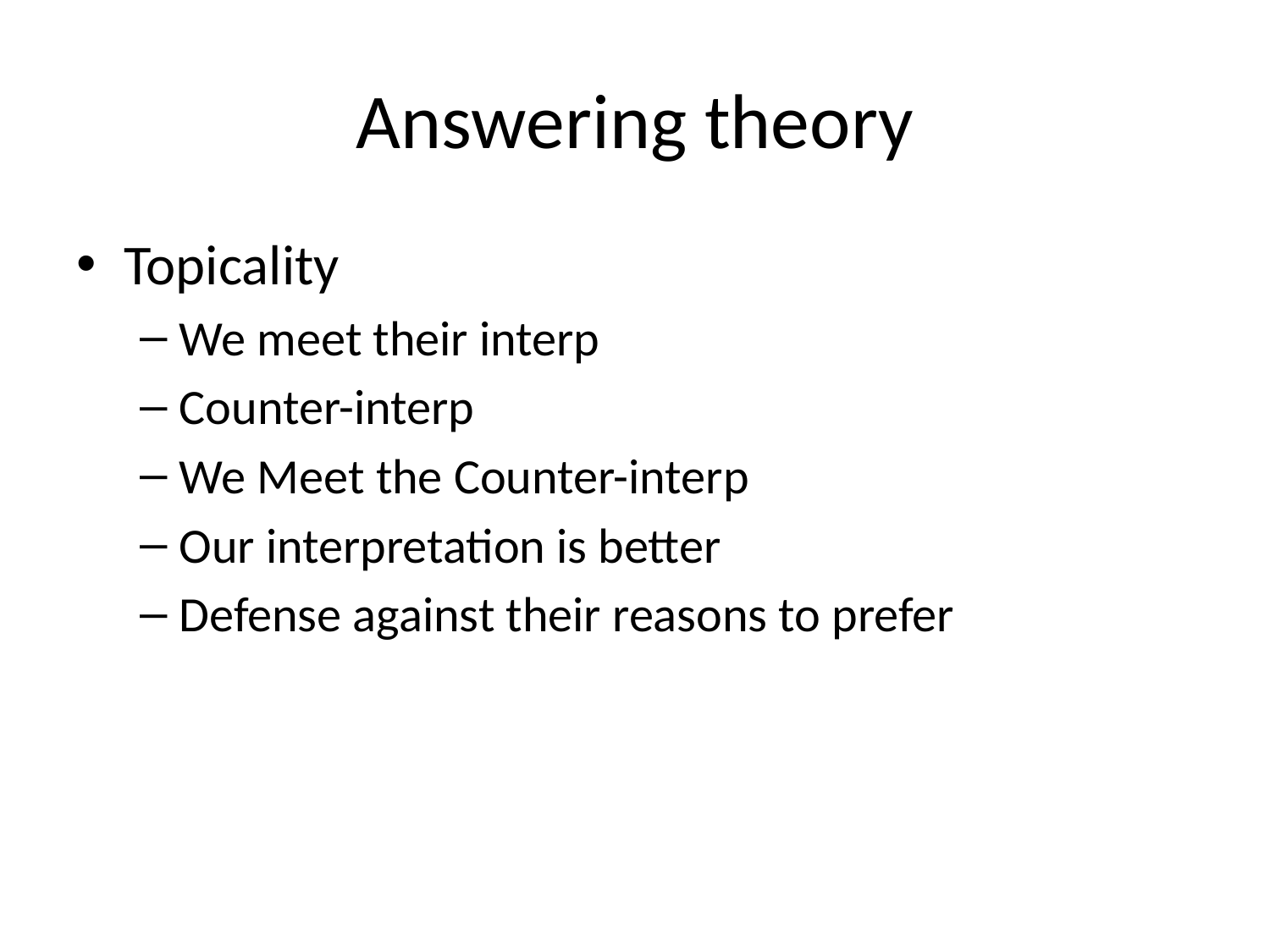

# Answering theory
Topicality
We meet their interp
Counter-interp
We Meet the Counter-interp
Our interpretation is better
Defense against their reasons to prefer